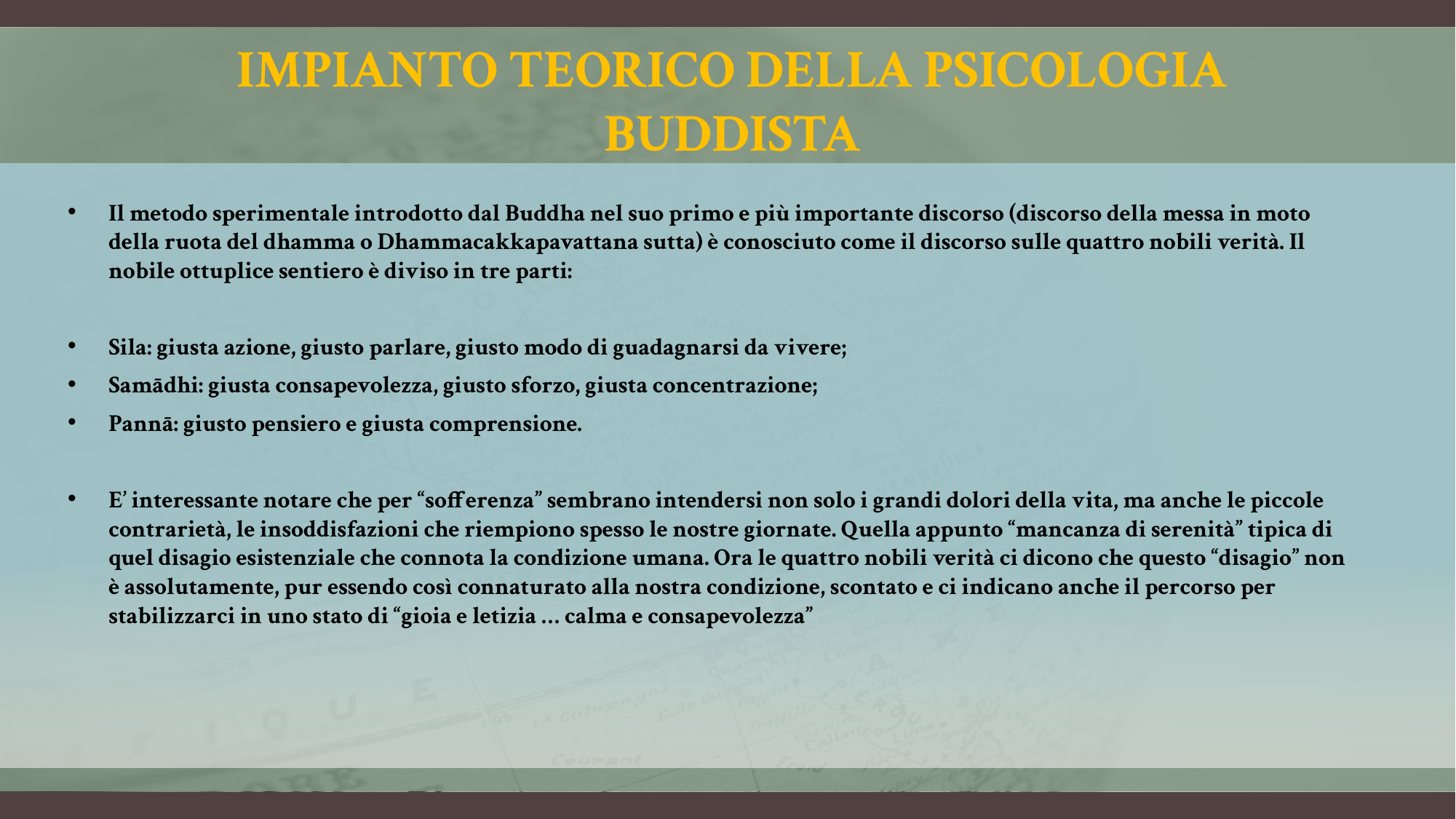

# Impianto teorico della psicologia buddista
Il metodo sperimentale introdotto dal Buddha nel suo primo e più importante discorso (discorso della messa in moto della ruota del dhamma o Dhammacakkapavattana sutta) è conosciuto come il discorso sulle quattro nobili verità. Il nobile ottuplice sentiero è diviso in tre parti:

Sila: giusta azione, giusto parlare, giusto modo di guadagnarsi da vivere;
Samādhi: giusta consapevolezza, giusto sforzo, giusta concentrazione;
Pannā: giusto pensiero e giusta comprensione.

E’ interessante notare che per “sofferenza” sembrano intendersi non solo i grandi dolori della vita, ma anche le piccole contrarietà, le insoddisfazioni che riempiono spesso le nostre giornate. Quella appunto “mancanza di serenità” tipica di quel disagio esistenziale che connota la condizione umana. Ora le quattro nobili verità ci dicono che questo “disagio” non è assolutamente, pur essendo così connaturato alla nostra condizione, scontato e ci indicano anche il percorso per stabilizzarci in uno stato di “gioia e letizia … calma e consapevolezza”